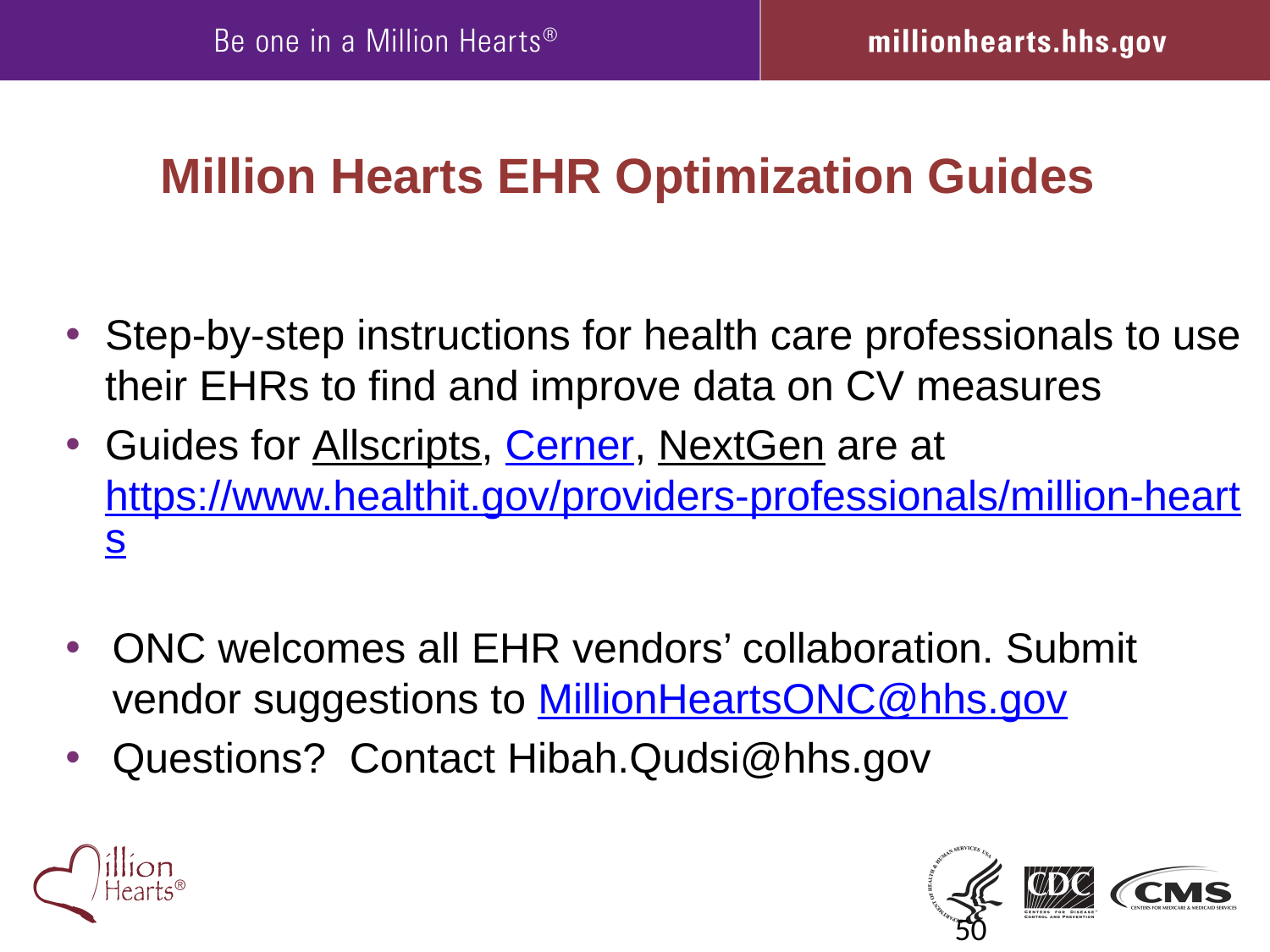

# Million Hearts EHR Optimization Guides
Step-by-step instructions for health care professionals to use their EHRs to find and improve data on CV measures
Guides for Allscripts, Cerner, NextGen are at
https://www.healthit.gov/providers-professionals/million-hearts
ONC welcomes all EHR vendors’ collaboration. Submit vendor suggestions to MillionHeartsONC@hhs.gov
Questions?  Contact Hibah.Qudsi@hhs.gov
50